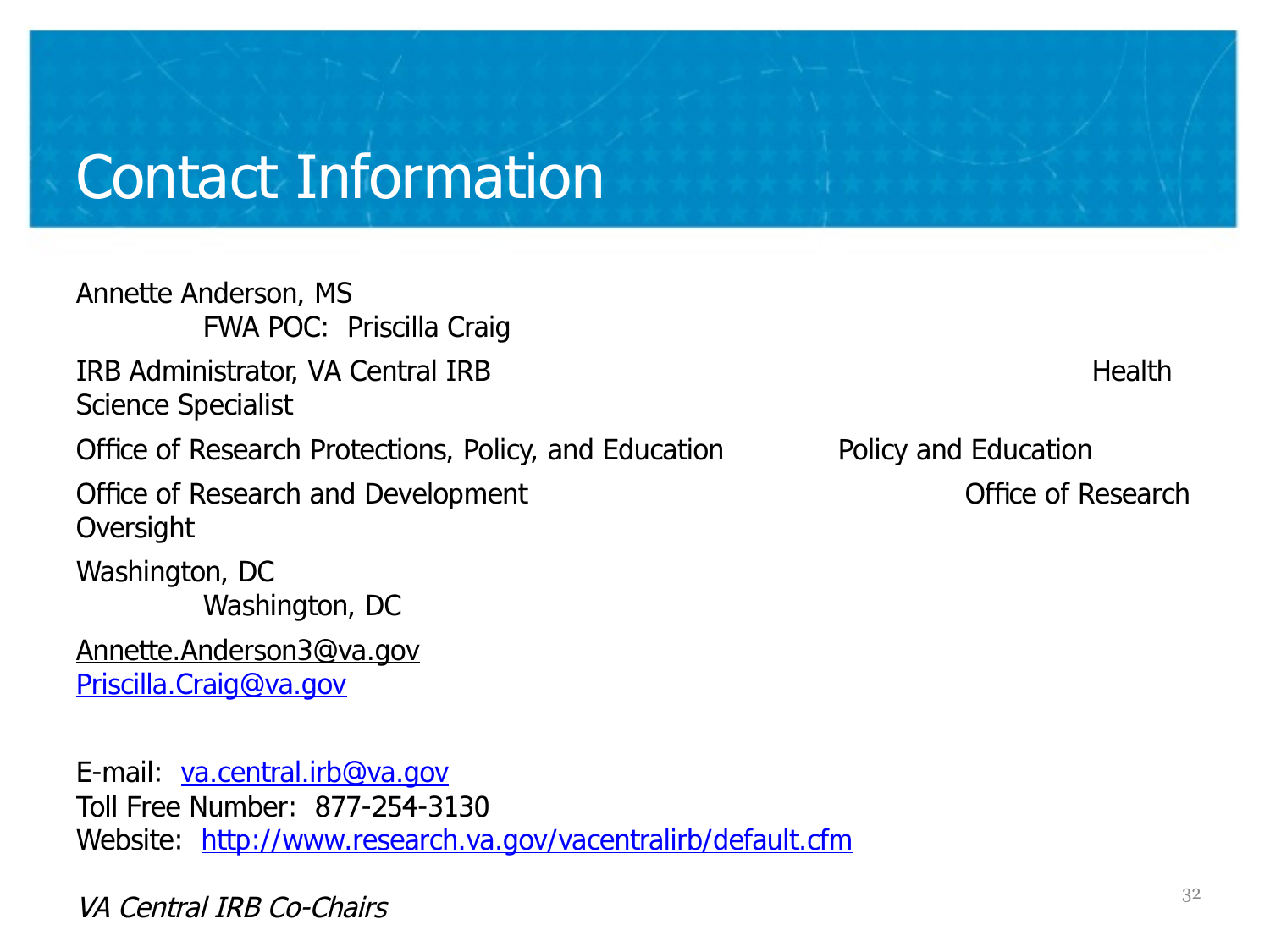

# Contact Information
Annette Anderson, MS							FWA POC:  Priscilla Craig
IRB Administrator, VA Central IRB					Health Science Specialist
Office of Research Protections, Policy, and Education	Policy and Education
Office of Research and Development				Office of Research Oversight
Washington, DC								Washington, DC
Annette.Anderson3@va.gov						Priscilla.Craig@va.gov

E-mail:  va.central.irb@va.gov
Toll Free Number:  877-254-3130
Website:  http://www.research.va.gov/vacentralirb/default.cfm

VA Central IRB Co-Chairs

Fred Hendler, MD, PhD		Stephen Bartlett, RPh, MSPH
Fred.hendler@va.gov           	Stephen.bartlett2@va.gov
502-287-4000 ext. 55131        702-857-5709